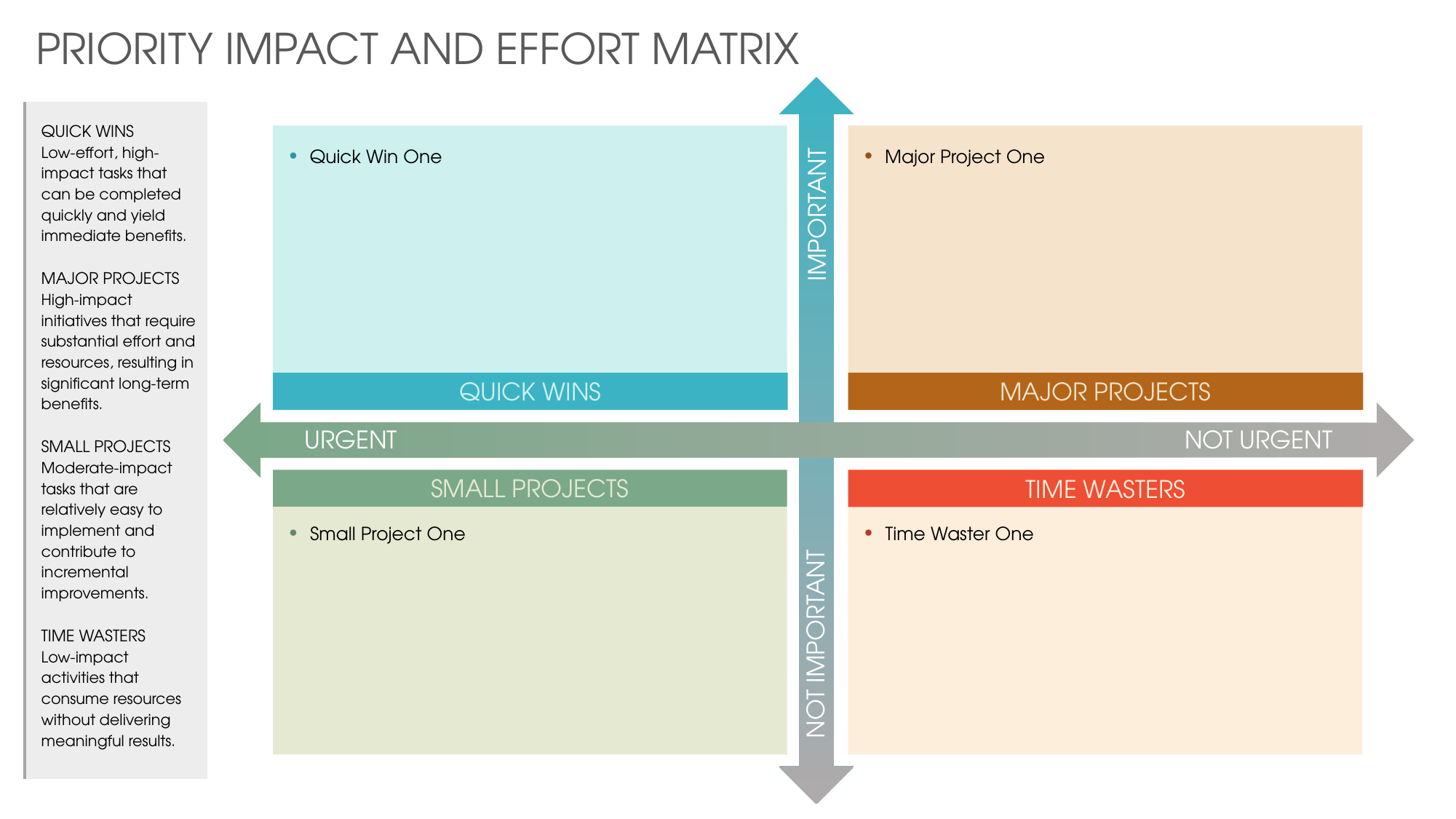

PRIORITY IMPACT AND EFFORT MATRIX

QUICK WINS
Low-effort, high-impact tasks that can be completed quickly and yield immediate benefits.

MAJOR PROJECTS
High-impact initiatives that require substantial effort and resources, resulting in significant long-term benefits.

SMALL PROJECTS
Moderate-impact tasks that are relatively easy to implement and contribute to incremental improvements.

TIME WASTERS
Low-impact activities that consume resources without delivering meaningful results.
Quick Win One
Major Project One
IMPORTANT
QUICK WINS
MAJOR PROJECTS
URGENT
NOT URGENT
Small Project One
Time Waster One
SMALL PROJECTS
TIME WASTERS
NOT IMPORTANT